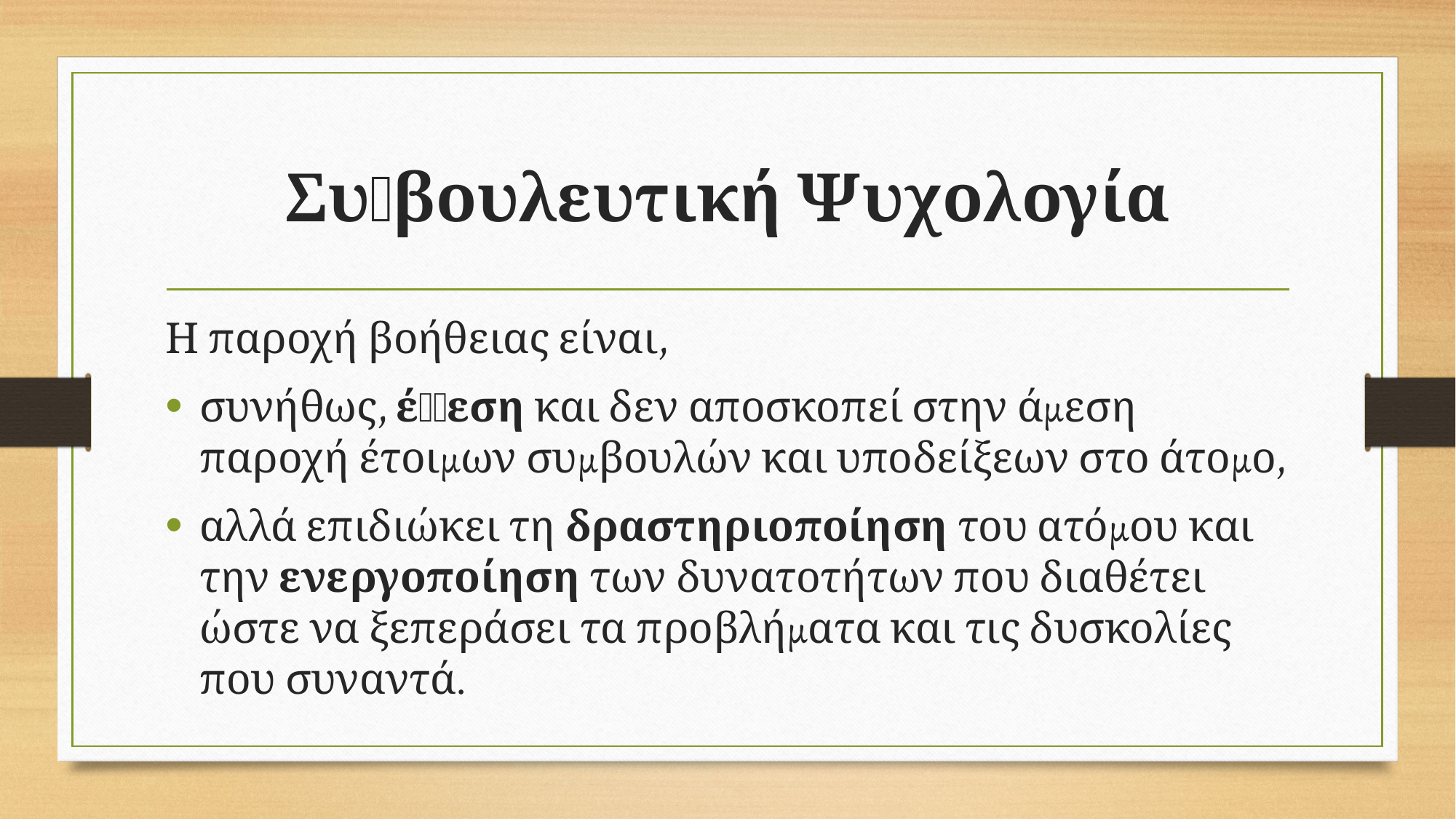

# Συμβουλευτική Ψυχολογία
Η παροχή βοήθειας είναι,
συνήθως, έμμεση και δεν αποσκοπεί στην άμεση παροχή έτοιμων συμβουλών και υποδείξεων στο άτομο,
αλλά επιδιώκει τη δραστηριοποίηση του ατόμου και την ενεργοποίηση των δυνατοτήτων που διαθέτει ώστε να ξεπεράσει τα προβλήματα και τις δυσκολίες που συναντά.